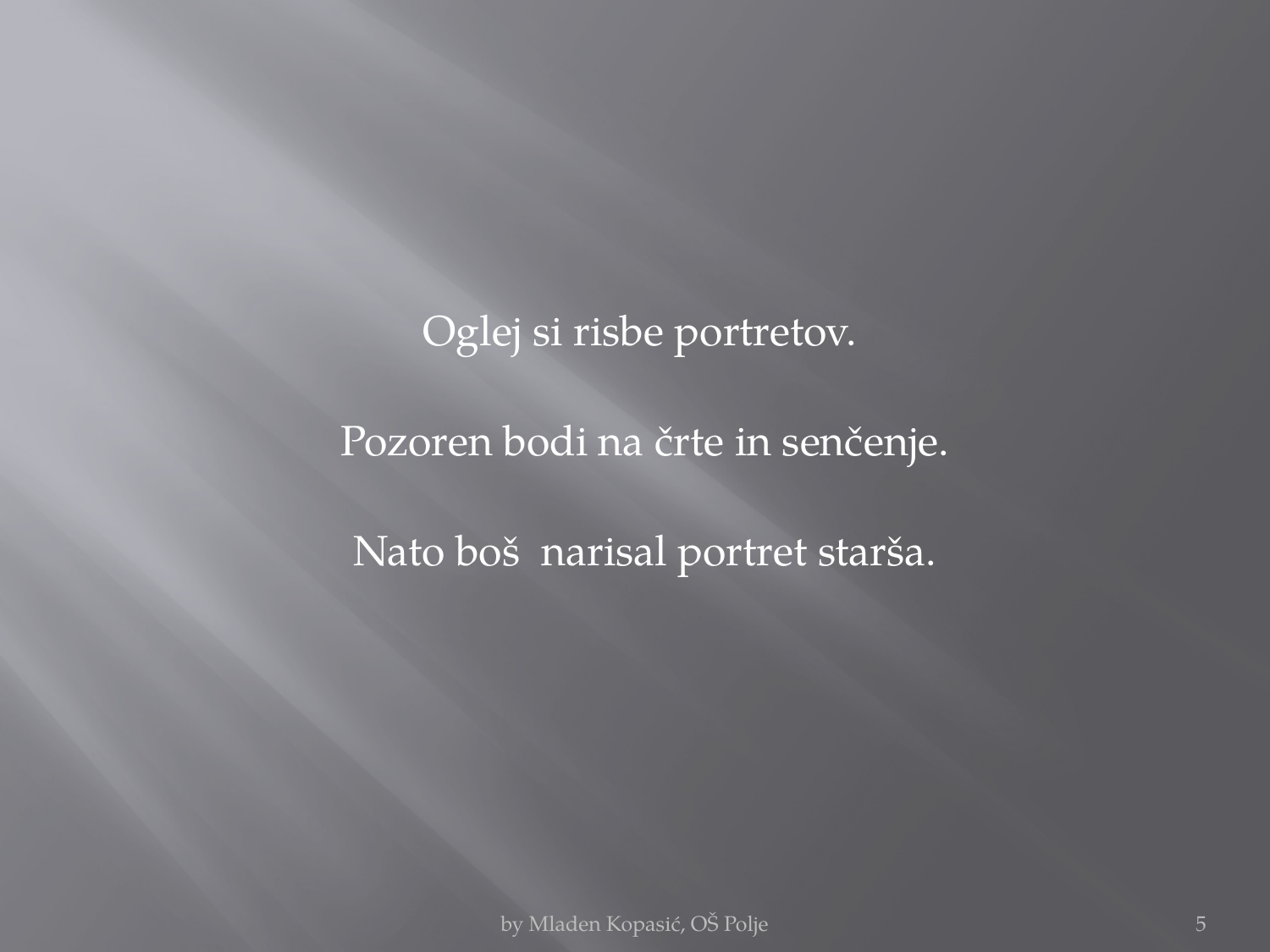

Oglej si risbe portretov.
Pozoren bodi na črte in senčenje.
Nato boš  narisal portret starša.

by Mladen Kopasić, OŠ Polje
5